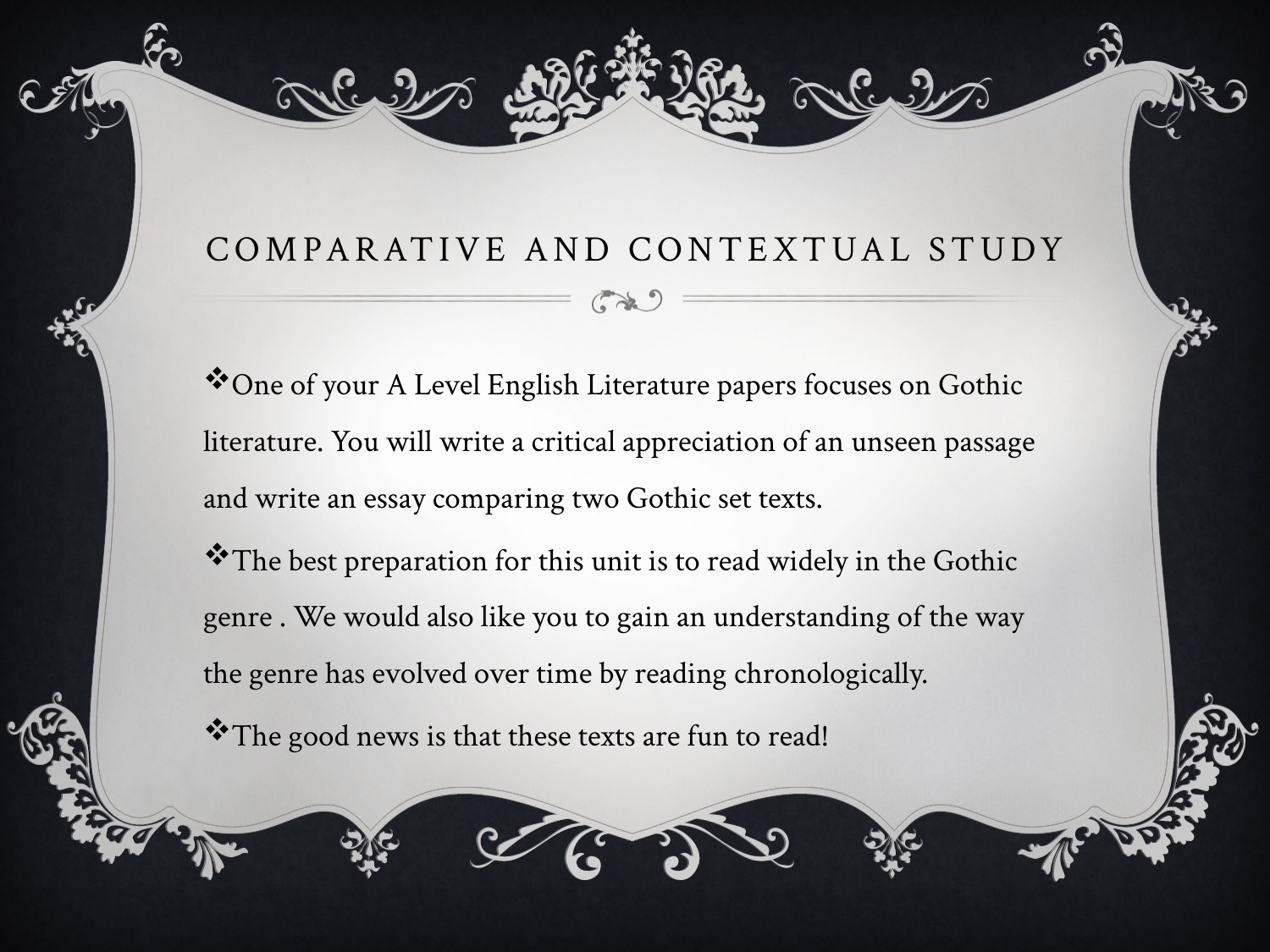

# Comparative and contextual study
One of your A Level English Literature papers focuses on Gothic literature. You will write a critical appreciation of an unseen passage and write an essay comparing two Gothic set texts.
The best preparation for this unit is to read widely in the Gothic genre . We would also like you to gain an understanding of the way the genre has evolved over time by reading chronologically.
The good news is that these texts are fun to read!